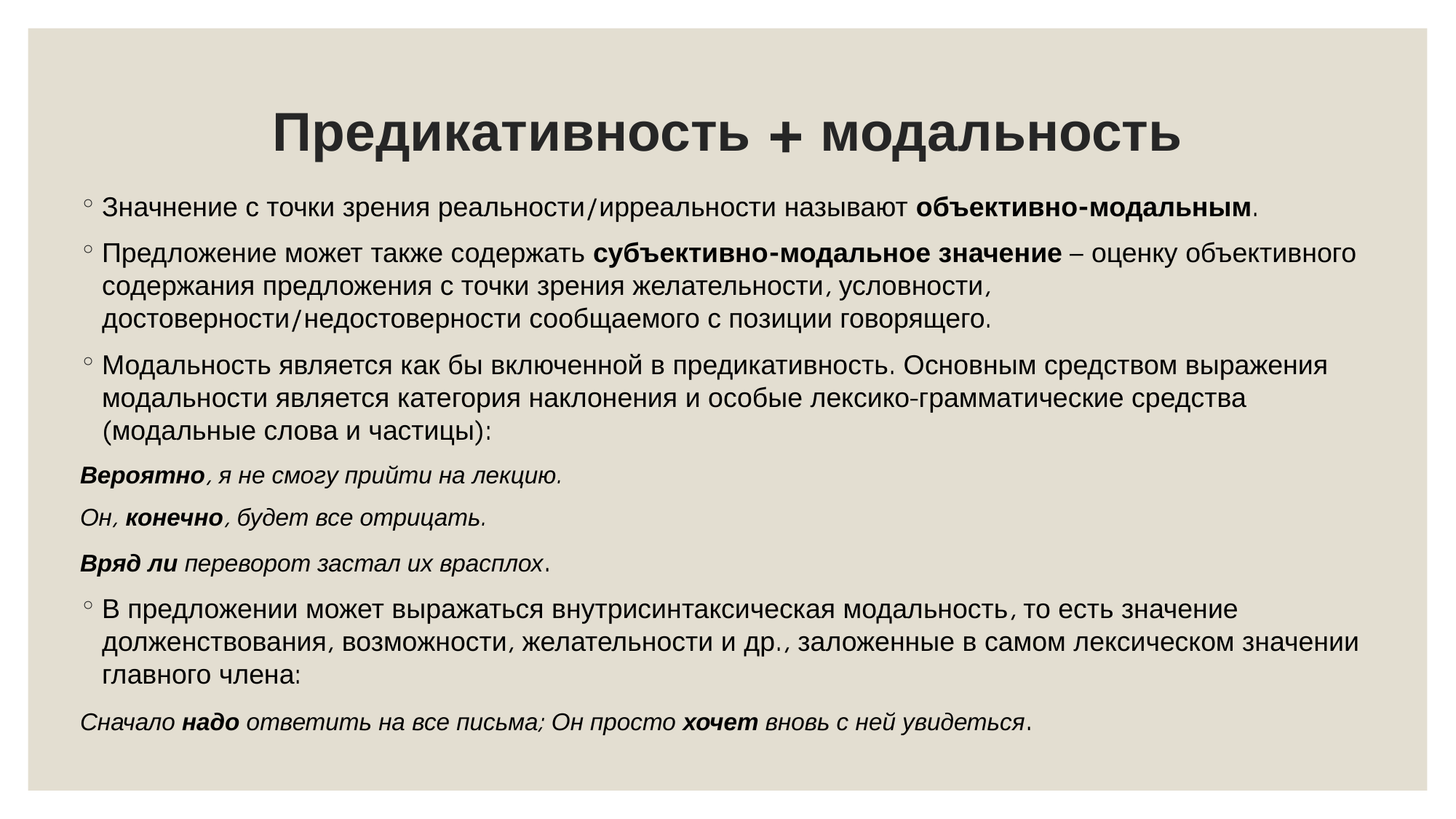

# Предикативность + модальность
Значнение с точки зрения реальности/ирреальности называют объективно-модальным.
Предложение может также содержать субъективно-модальное значение – оценку объективного содержания предложения с точки зрения желательности, условности, достоверности/недостоверности сообщаемого с позиции говорящего.
Модальность является как бы включенной в предикативность. Основным средством выражения модальности является категория наклонения и особые лексико-грамматические средства (модальные слова и частицы):
Вероятно, я не смогу прийти на лекцию.
Он, конечно, будет все отрицать.
Вряд ли переворот застал их врасплох.
В предложении может выражаться внутрисинтаксическая модальность, то есть значение долженствования, возможности, желательности и др., заложенные в самом лексическом значении главного члена:
Сначало надо ответить на все письма; Он просто хочет вновь с ней увидеться.